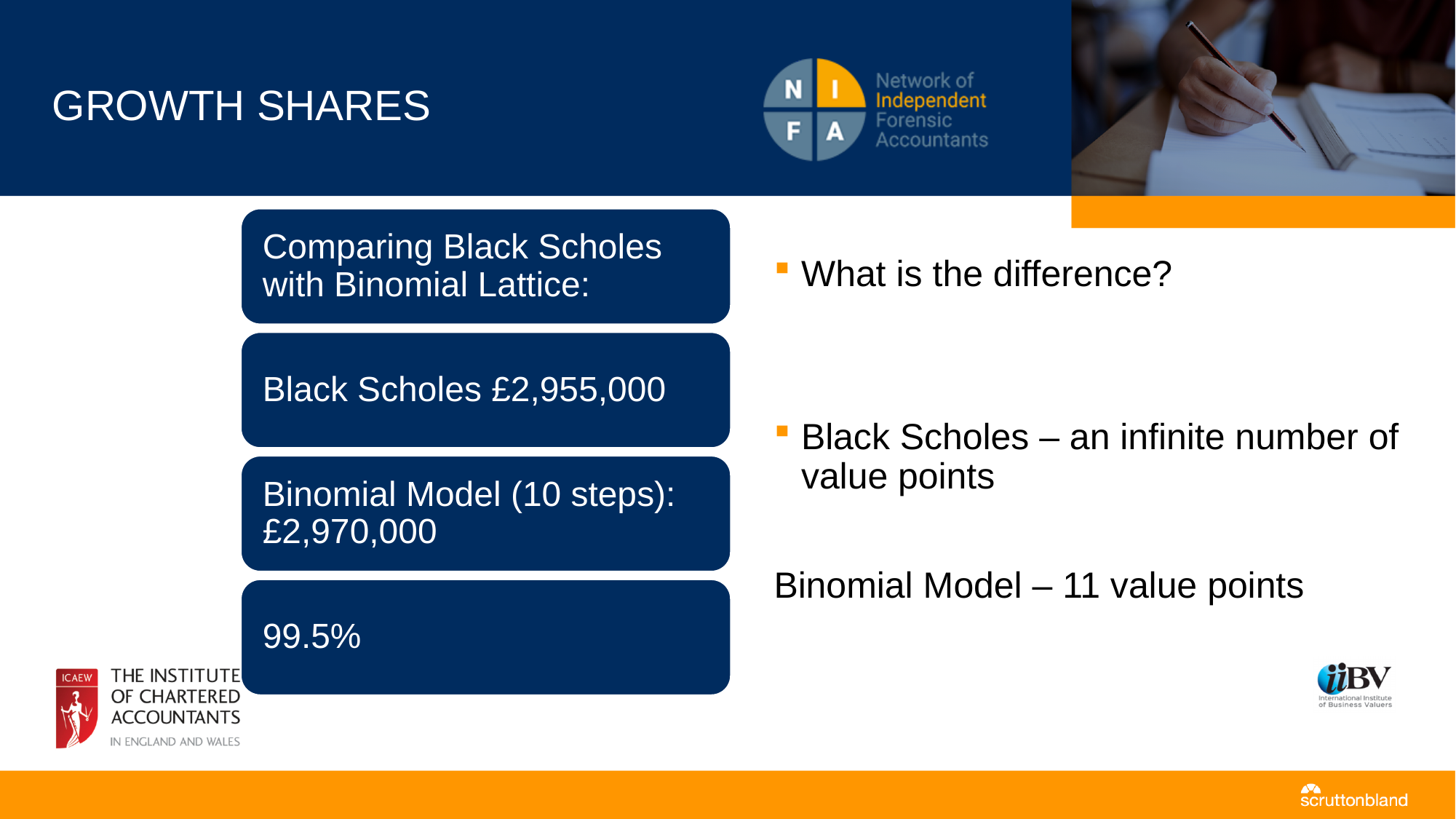

# Growth shares
Comparing Black Scholes with Binomial Lattice:
Black Scholes £2,955,000
Binomial Model (10 steps): £2,970,000
99.5%
What is the difference?

Black Scholes – an infinite number of value points

Binomial Model – 11 value points